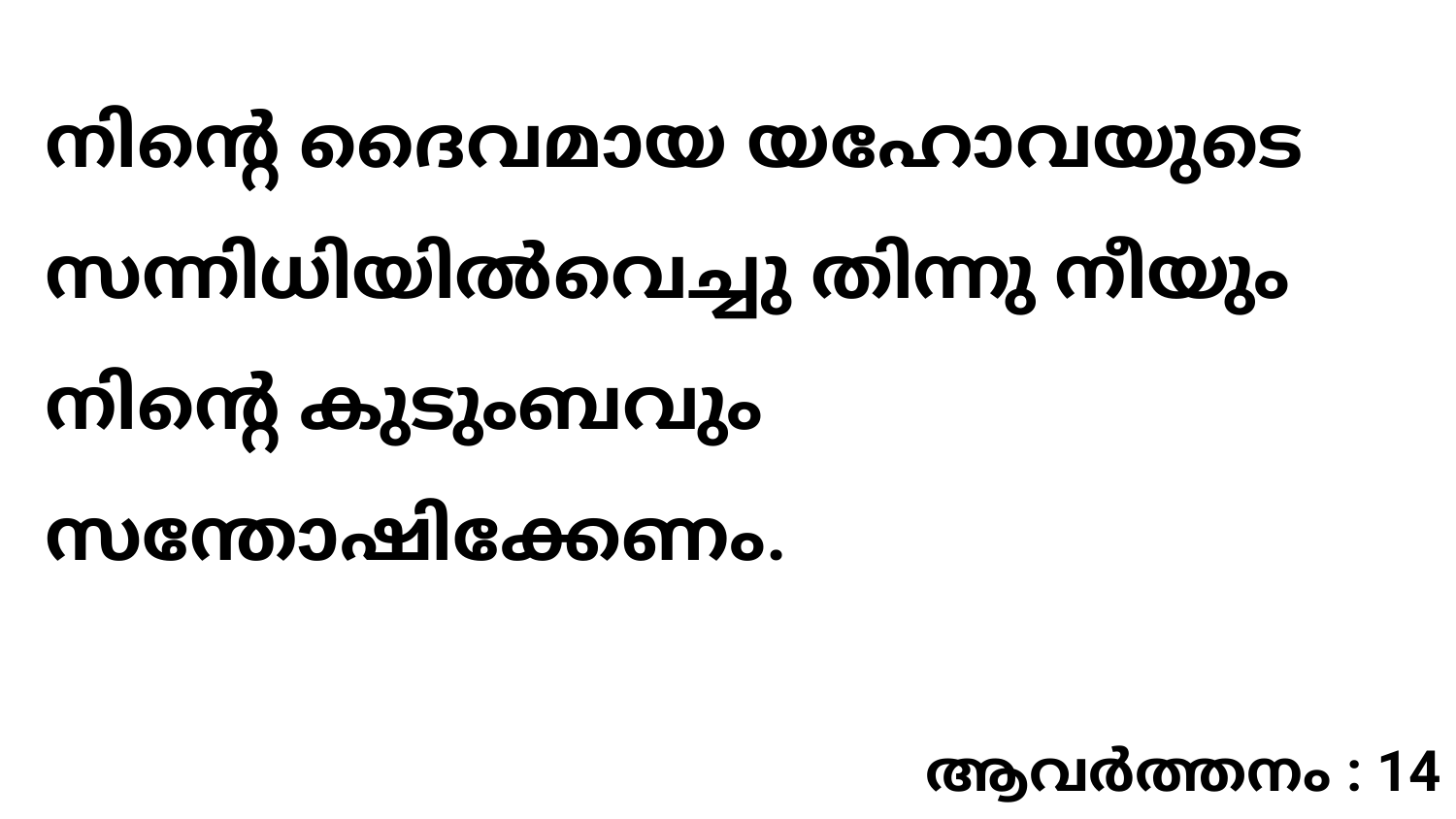

നിന്റെ ദൈവമായ യഹോവയുടെ സന്നിധിയിൽവെച്ചു തിന്നു നീയും നിന്റെ കുടുംബവും സന്തോഷിക്കേണം.
ആവർത്തനം : 14